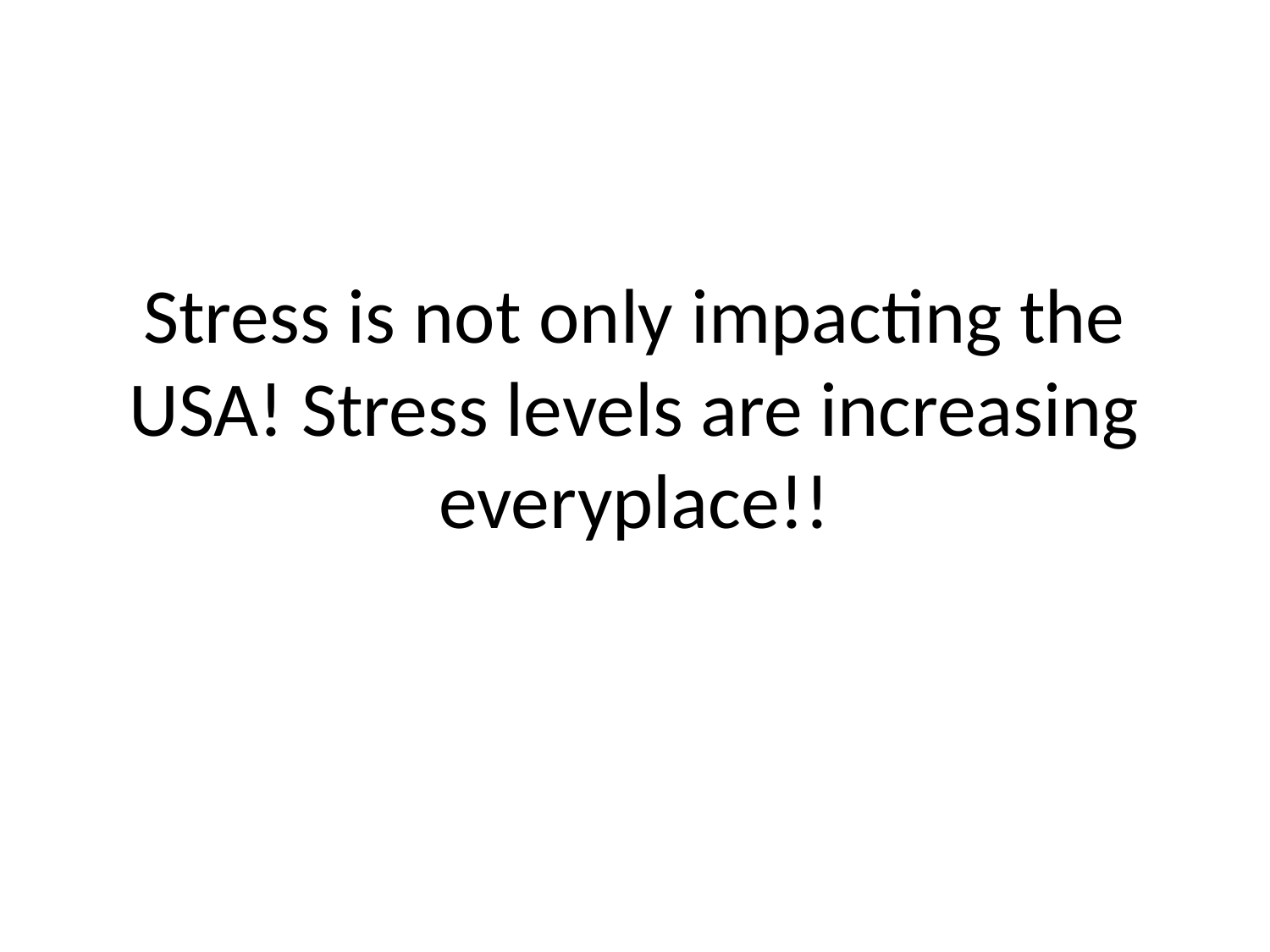

# Stress is not only impacting the USA! Stress levels are increasing everyplace!!